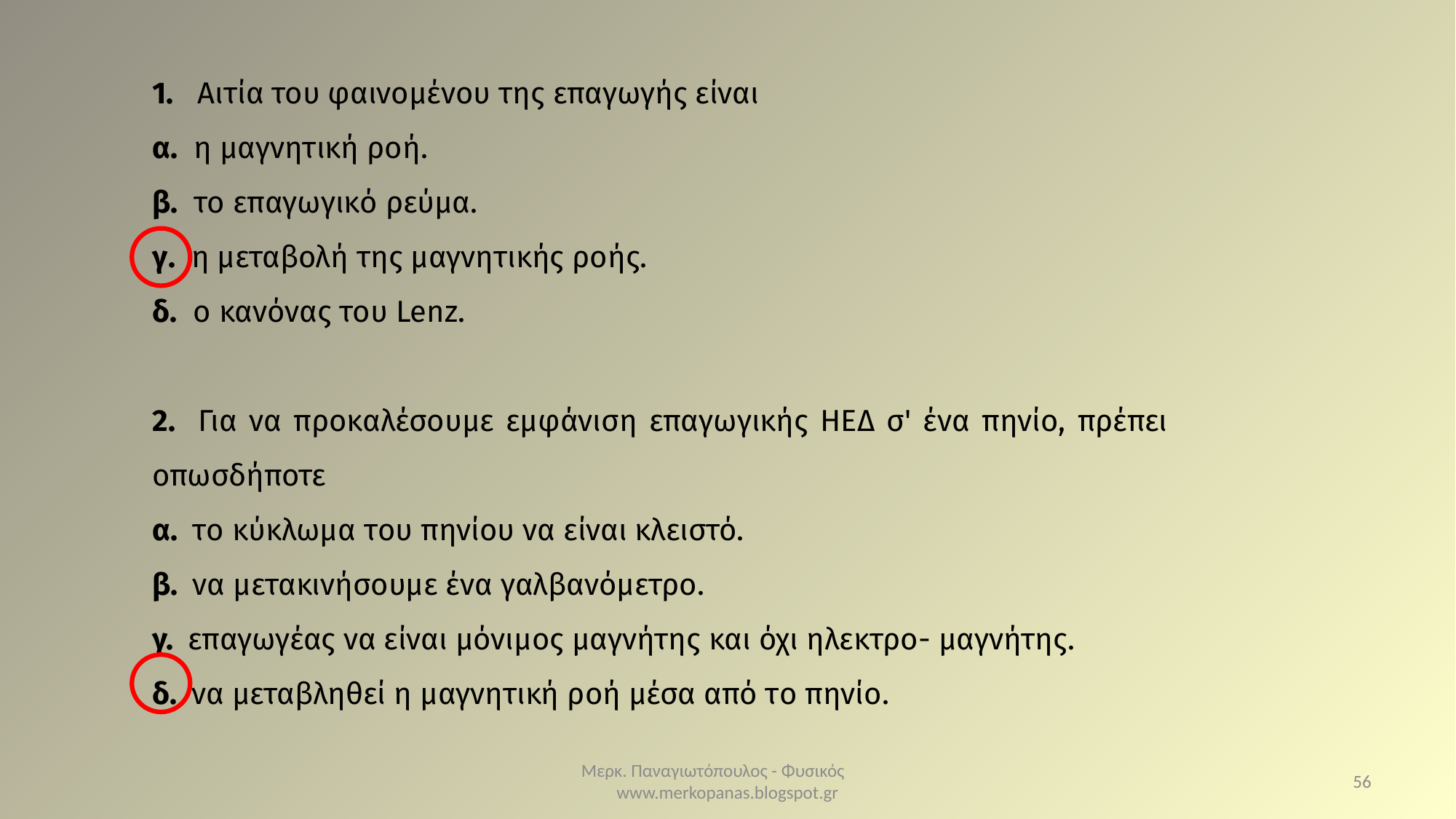

1.   Αιτία του φαινομένου της επαγωγής είναι
α.  η μαγνητική ροή.
β.  το επαγωγικό ρεύμα.
γ.  η μεταβολή της μαγνητικής ροής.
δ.  ο κανόνας του Lenz.

2.  Για να προκαλέσουμε εμφάνιση επαγωγικής ΗΕΔ σ' ένα πηνίο, πρέπει οπωσδήποτε
α.  το κύκλωμα του πηνίου να είναι κλειστό.
β.  να μετακινήσουμε ένα γαλβανόμετρο.
γ.  επαγωγέας να είναι μόνιμος μαγνήτης και όχι ηλεκτρο- μαγνήτης.
δ.  να μεταβληθεί η μαγνητική ροή μέσα από το πηνίο.

Μερκ. Παναγιωτόπουλος - Φυσικός        www.merkopanas.blogspot.gr
56